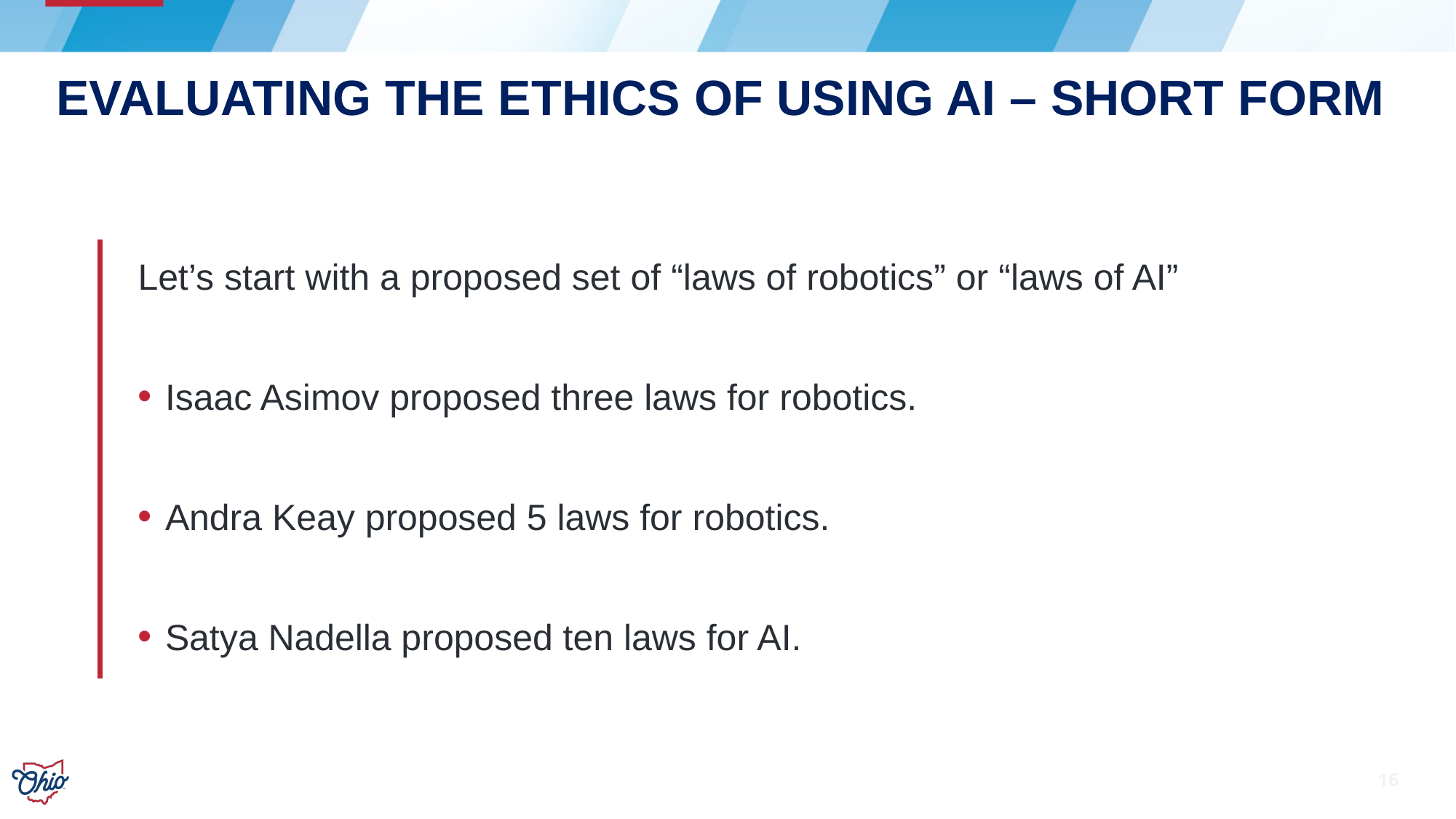

# Evaluating THE Ethics of Using AI – Short Form
Let’s start with a proposed set of “laws of robotics” or “laws of AI”

Isaac Asimov proposed three laws for robotics.

Andra Keay proposed 5 laws for robotics.

Satya Nadella proposed ten laws for AI.

16